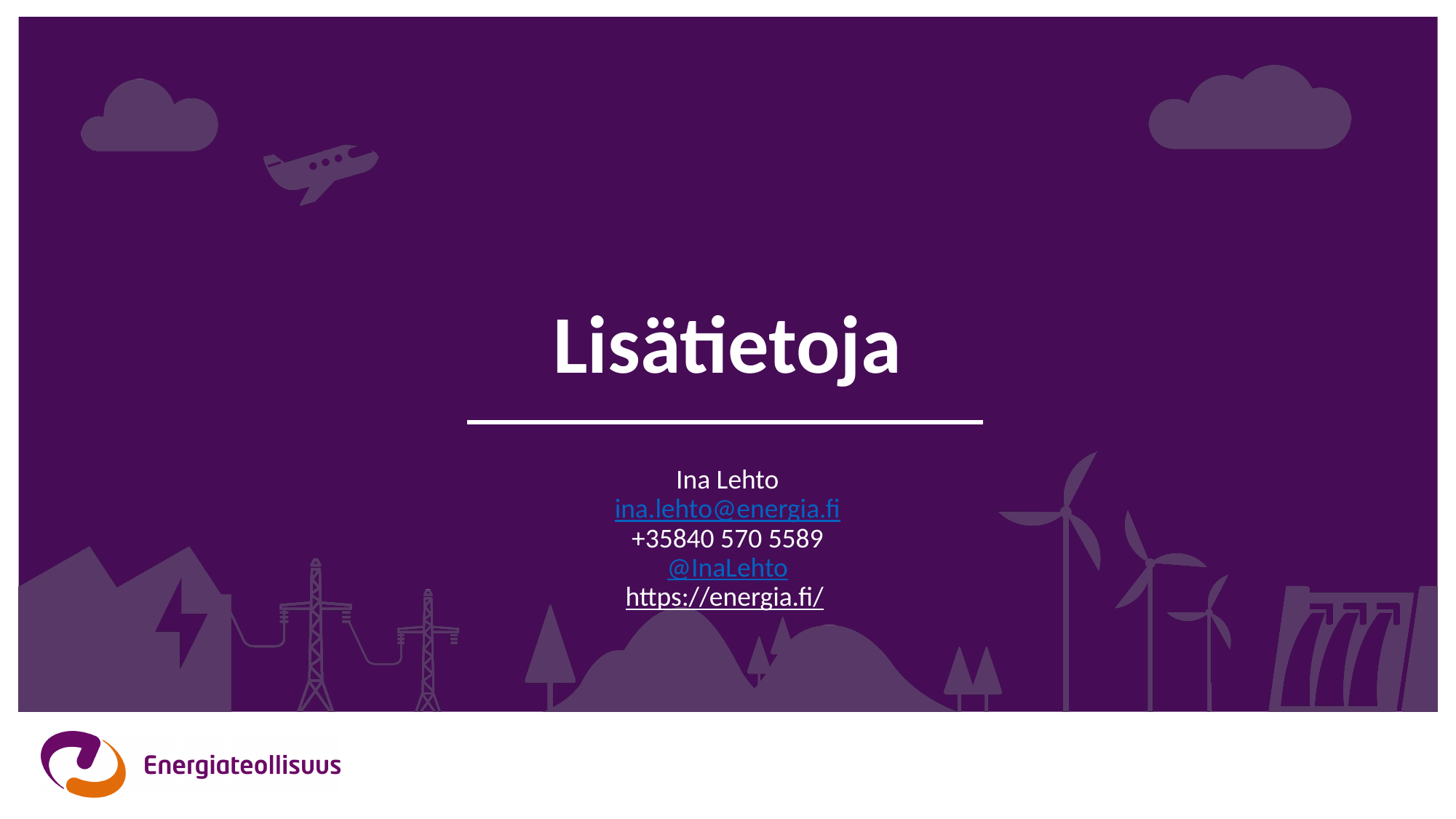

# Lisätietoja
Ina Lehto
ina.lehto@energia.fi
+35840 570 5589
@InaLehto
https://energia.fi/